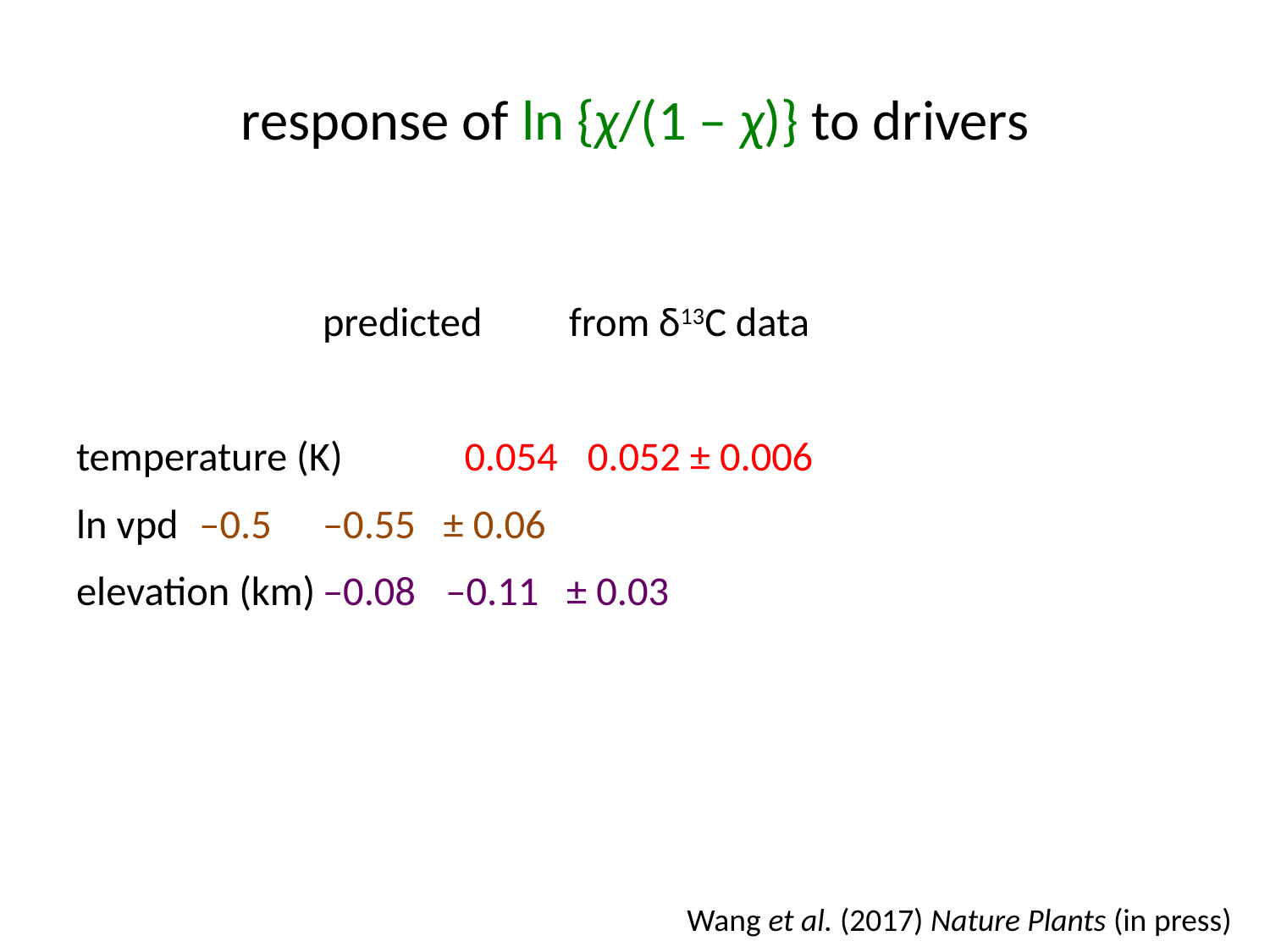

# response of ln {χ/(1 – χ)} to drivers

		predicted			from δ13C data

temperature (K)		  0.054				  0.052 ± 0.006
ln vpd					–0.5				–0.55   ± 0.06
elevation (km)			–0.08				–0.11   ± 0.03

Wang et al. (2017) Nature Plants (in press)